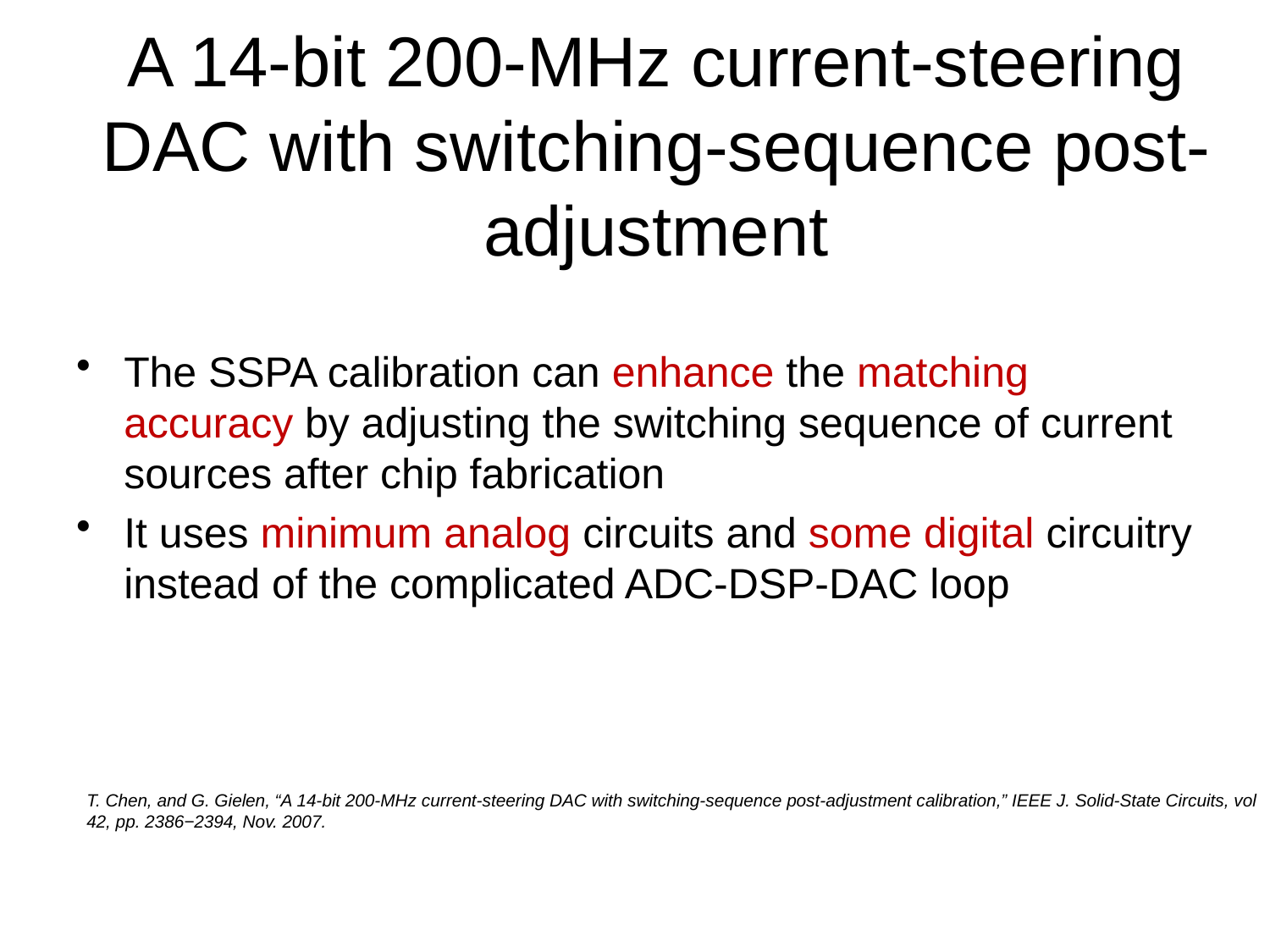

# A 14-bit 200-MHz current-steering DAC with switching-sequence post-adjustment
The SSPA calibration can enhance the matching accuracy by adjusting the switching sequence of current sources after chip fabrication
It uses minimum analog circuits and some digital circuitry instead of the complicated ADC-DSP-DAC loop

T. Chen, and G. Gielen, “A 14-bit 200-MHz current-steering DAC with switching-sequence post-adjustment calibration,” IEEE J. Solid-State Circuits, vol 42, pp. 2386−2394, Nov. 2007.